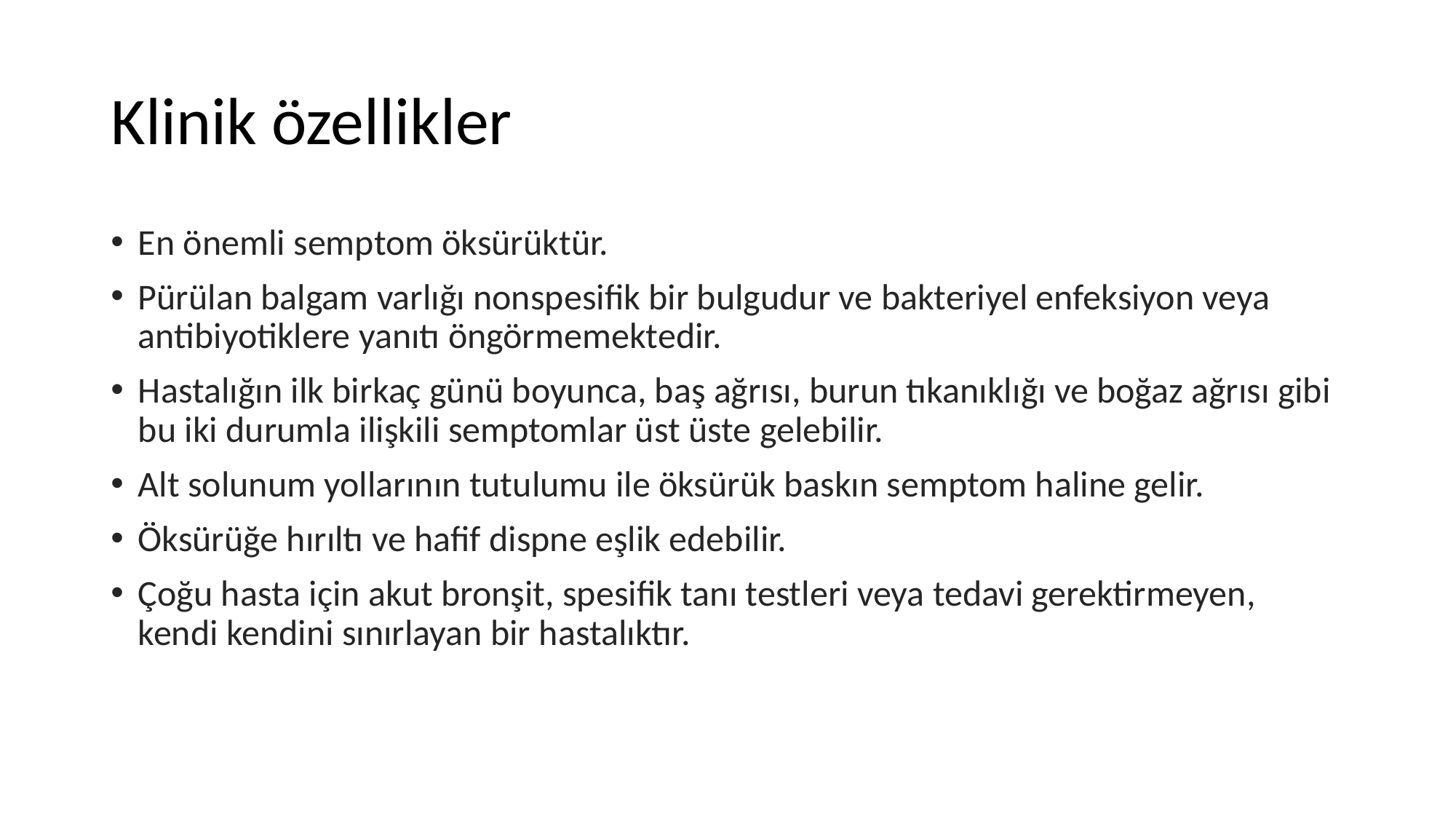

# Klinik özellikler
En önemli semptom öksürüktür.
Pürülan balgam varlığı nonspesifik bir bulgudur ve bakteriyel enfeksiyon veya antibiyotiklere yanıtı öngörmemektedir.
Hastalığın ilk birkaç günü boyunca, baş ağrısı, burun tıkanıklığı ve boğaz ağrısı gibi bu iki durumla ilişkili semptomlar üst üste gelebilir.
Alt solunum yollarının tutulumu ile öksürük baskın semptom haline gelir.
Öksürüğe hırıltı ve hafif dispne eşlik edebilir.
Çoğu hasta için akut bronşit, spesifik tanı testleri veya tedavi gerektirmeyen, kendi kendini sınırlayan bir hastalıktır.